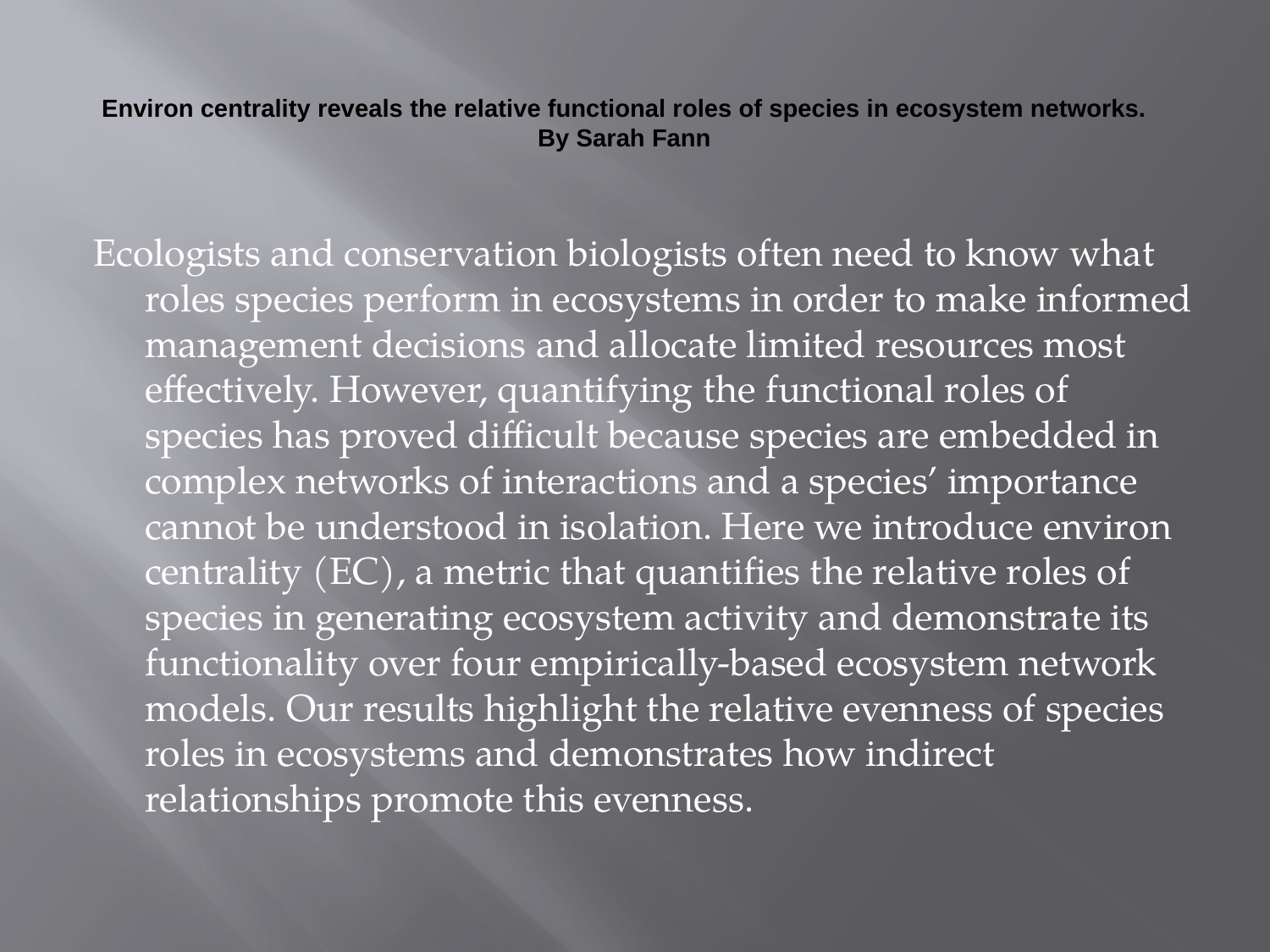

# Environ centrality reveals the relative functional roles of species in ecosystem networks. By Sarah Fann
Ecologists and conservation biologists often need to know what roles species perform in ecosystems in order to make informed management decisions and allocate limited resources most effectively. However, quantifying the functional roles of species has proved difficult because species are embedded in complex networks of interactions and a species’ importance cannot be understood in isolation. Here we introduce environ centrality (EC), a metric that quantifies the relative roles of species in generating ecosystem activity and demonstrate its functionality over four empirically-based ecosystem network models. Our results highlight the relative evenness of species roles in ecosystems and demonstrates how indirect relationships promote this evenness.